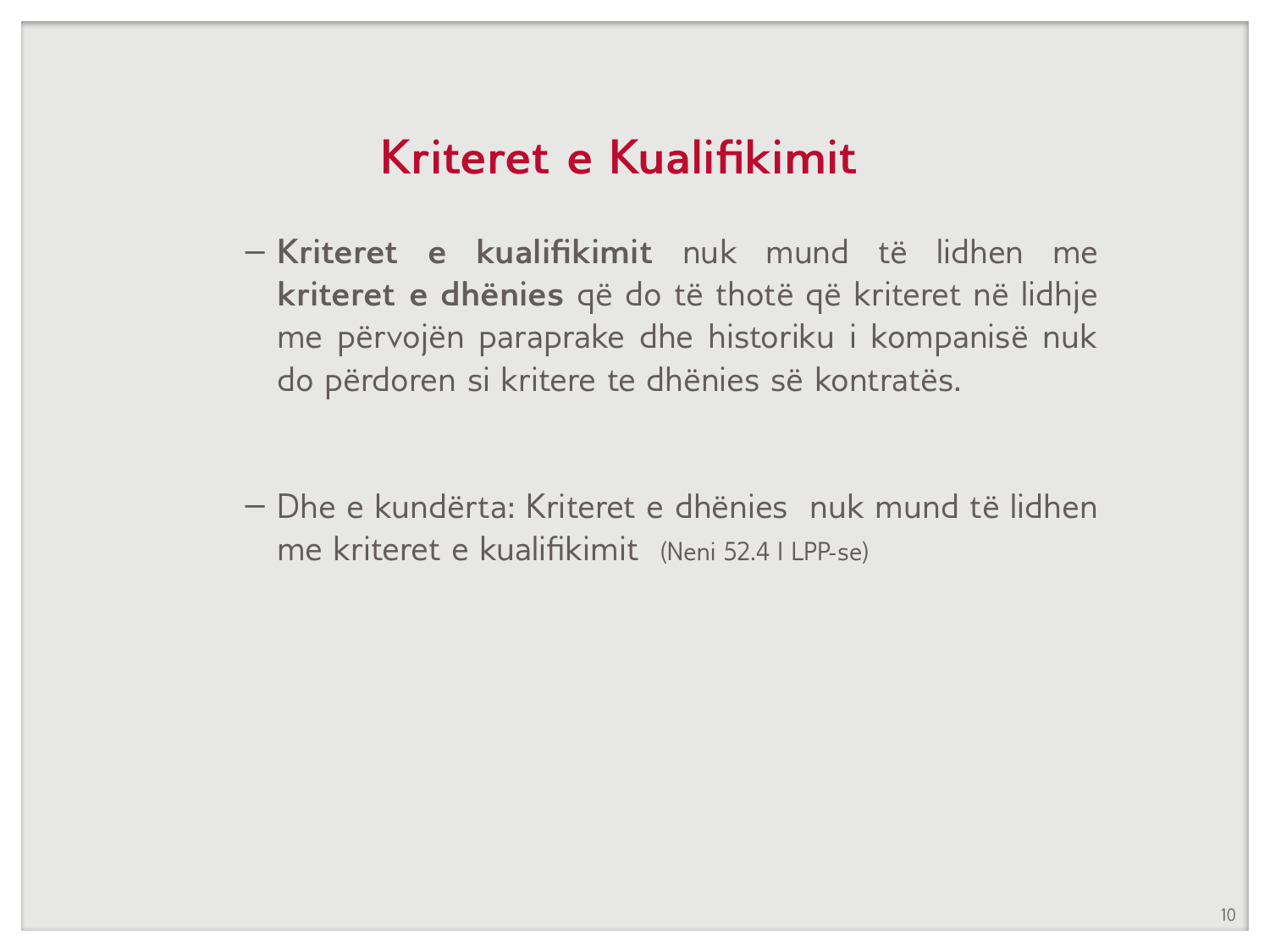

# Kriteret e Kualifikimit
Kriteret e kualifikimit nuk mund të lidhen me kriteret e dhënies që do të thotë që kriteret në lidhje me përvojën paraprake dhe historiku i kompanisë nuk do përdoren si kritere te dhënies së kontratës.

Dhe e kundërta: Kriteret e dhënies  nuk mund të lidhen me kriteret e kualifikimit  (Neni 52.4 I LPP-se)

10